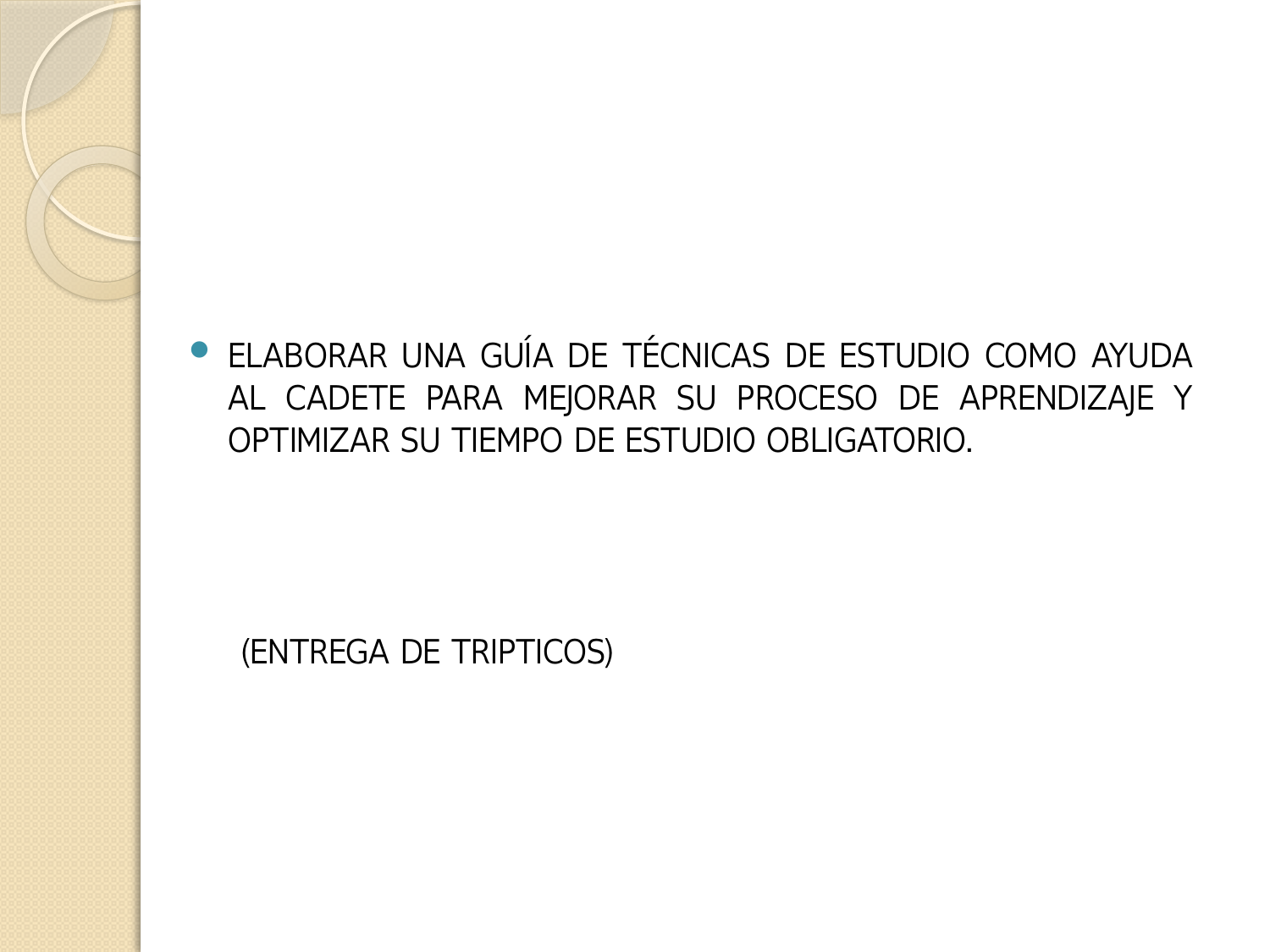

ELABORAR UNA GUÍA DE TÉCNICAS DE ESTUDIO COMO AYUDA AL CADETE PARA MEJORAR SU PROCESO DE APRENDIZAJE Y OPTIMIZAR SU TIEMPO DE ESTUDIO OBLIGATORIO.

     (ENTREGA DE TRIPTICOS)